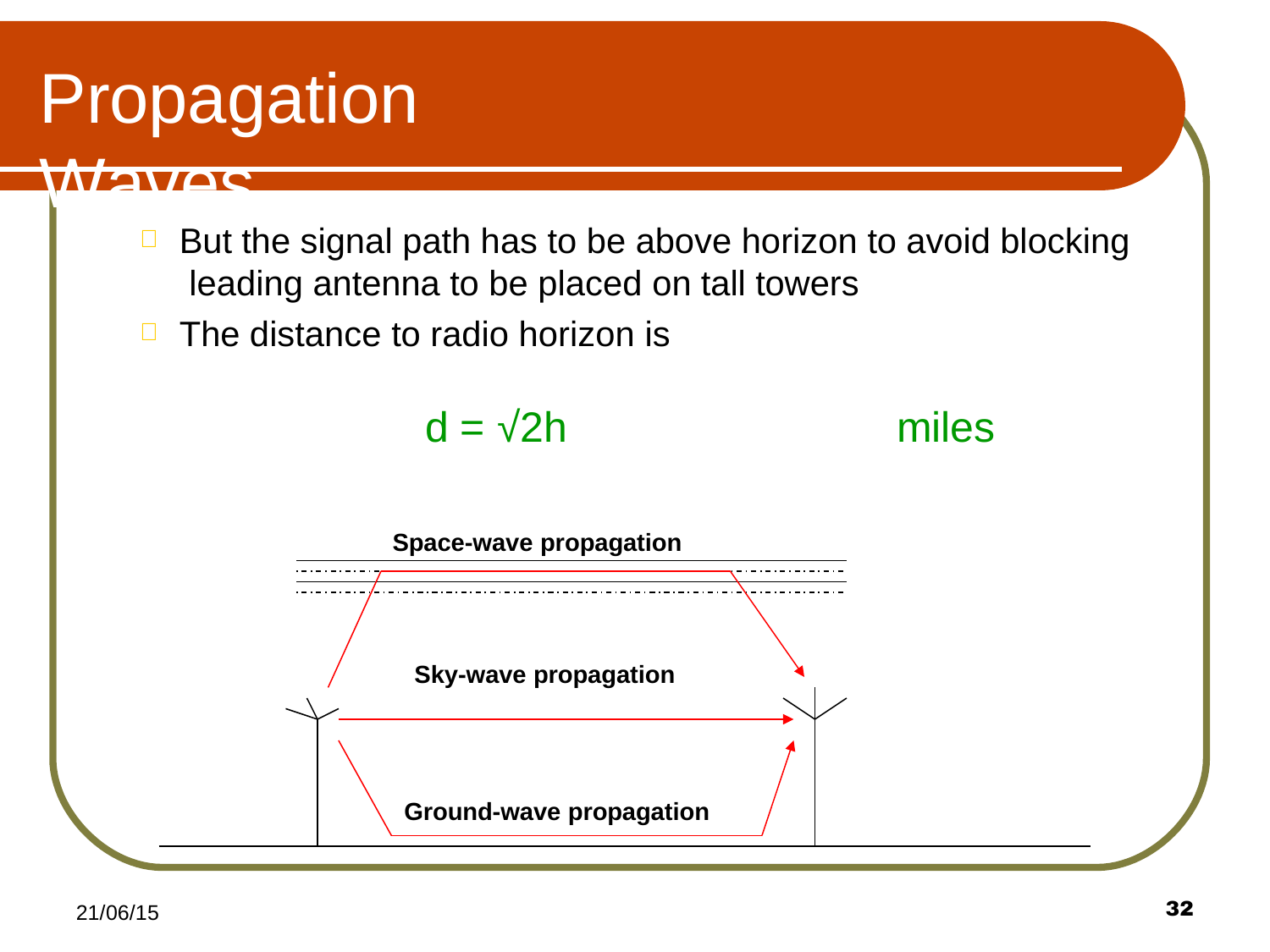

# Propagation	Waves
But the signal path has to be above horizon to avoid blocking  leading antenna to be placed on tall towers
The distance to radio horizon is

d = √2h	miles

Space-wave propagation

Sky-wave propagation

Ground-wave propagation
32
21/06/15